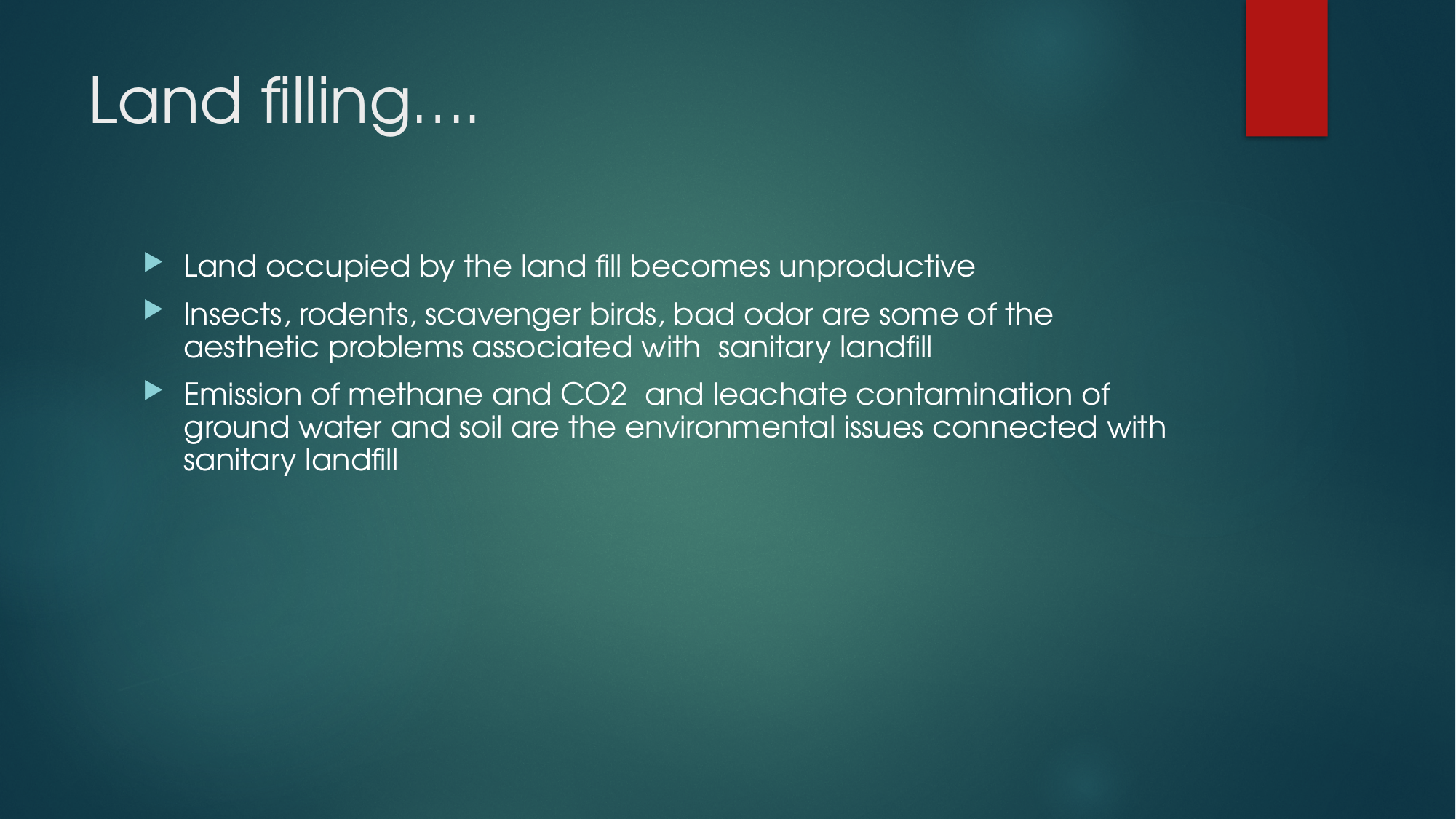

# Land filling….
Land occupied by the land fill becomes unproductive
Insects, rodents, scavenger birds, bad odor are some of the aesthetic problems associated with  sanitary landfill
Emission of methane and CO2  and leachate contamination of ground water and soil are the environmental issues connected with sanitary landfill